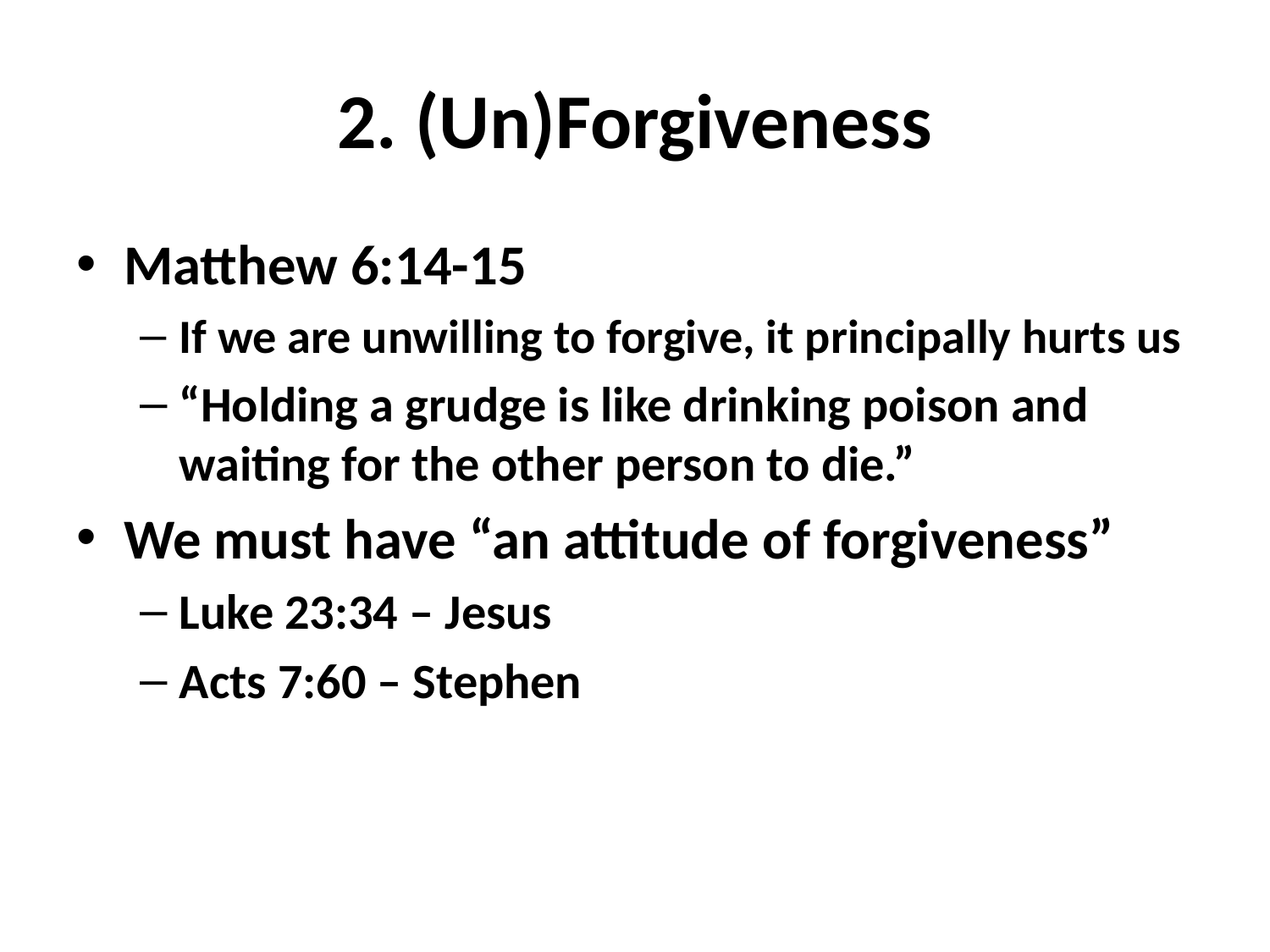

# 2. (Un)Forgiveness
Matthew 6:14-15
If we are unwilling to forgive, it principally hurts us
“Holding a grudge is like drinking poison and waiting for the other person to die.”
We must have “an attitude of forgiveness”
Luke 23:34 – Jesus
Acts 7:60 – Stephen